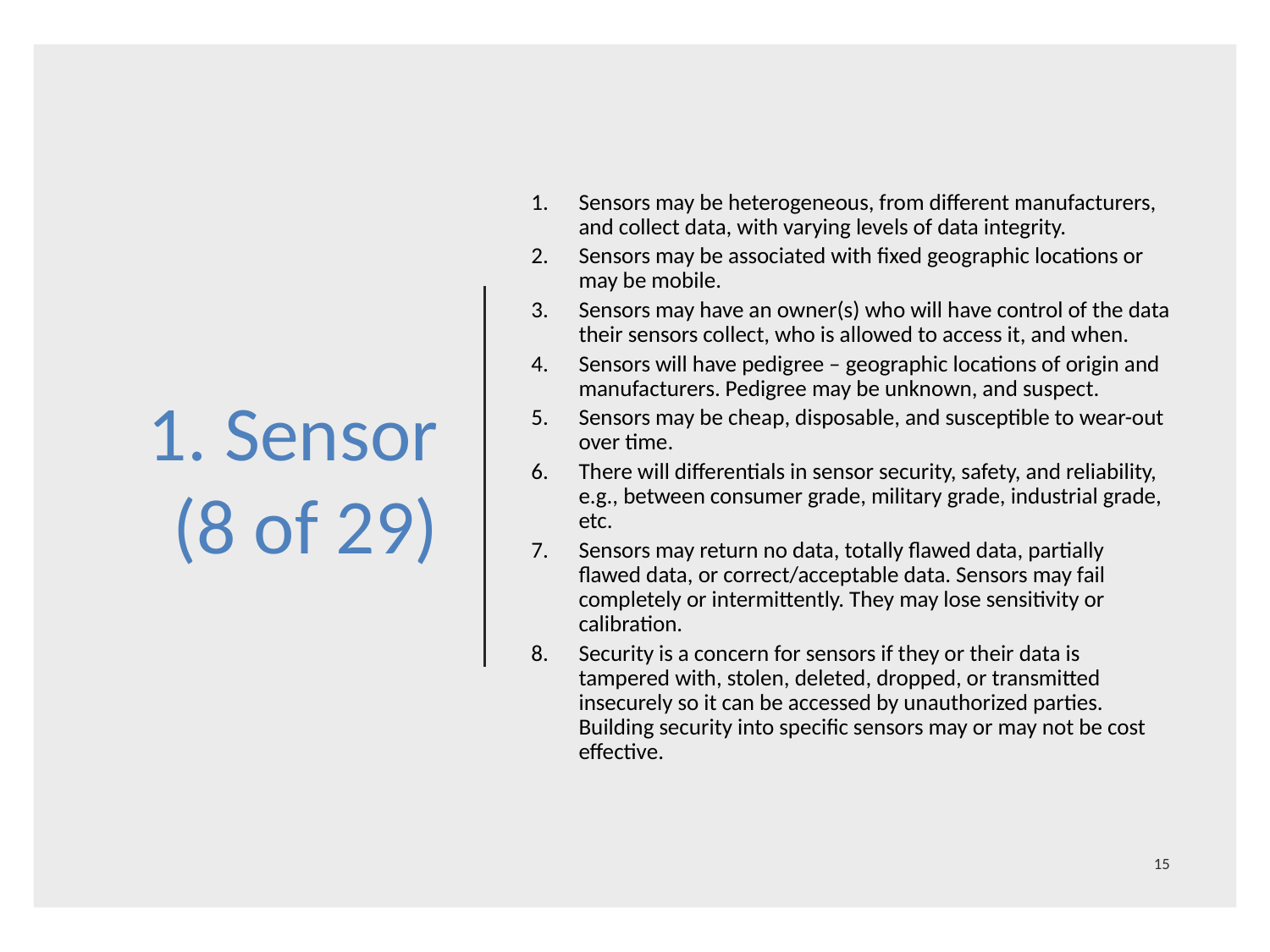

# 1. Sensor (8 of 29)

Sensors may be heterogeneous, from different manufacturers, and collect data, with varying levels of data integrity.
Sensors may be associated with fixed geographic locations or may be mobile.
Sensors may have an owner(s) who will have control of the data their sensors collect, who is allowed to access it, and when.
Sensors will have pedigree – geographic locations of origin and manufacturers. Pedigree may be unknown, and suspect.
Sensors may be cheap, disposable, and susceptible to wear-out over time.
There will differentials in sensor security, safety, and reliability, e.g., between consumer grade, military grade, industrial grade, etc.
Sensors may return no data, totally flawed data, partially flawed data, or correct/acceptable data. Sensors may fail completely or intermittently. They may lose sensitivity or calibration.
Security is a concern for sensors if they or their data is tampered with, stolen, deleted, dropped, or transmitted insecurely so it can be accessed by unauthorized parties.  Building security into specific sensors may or may not be cost effective.

15